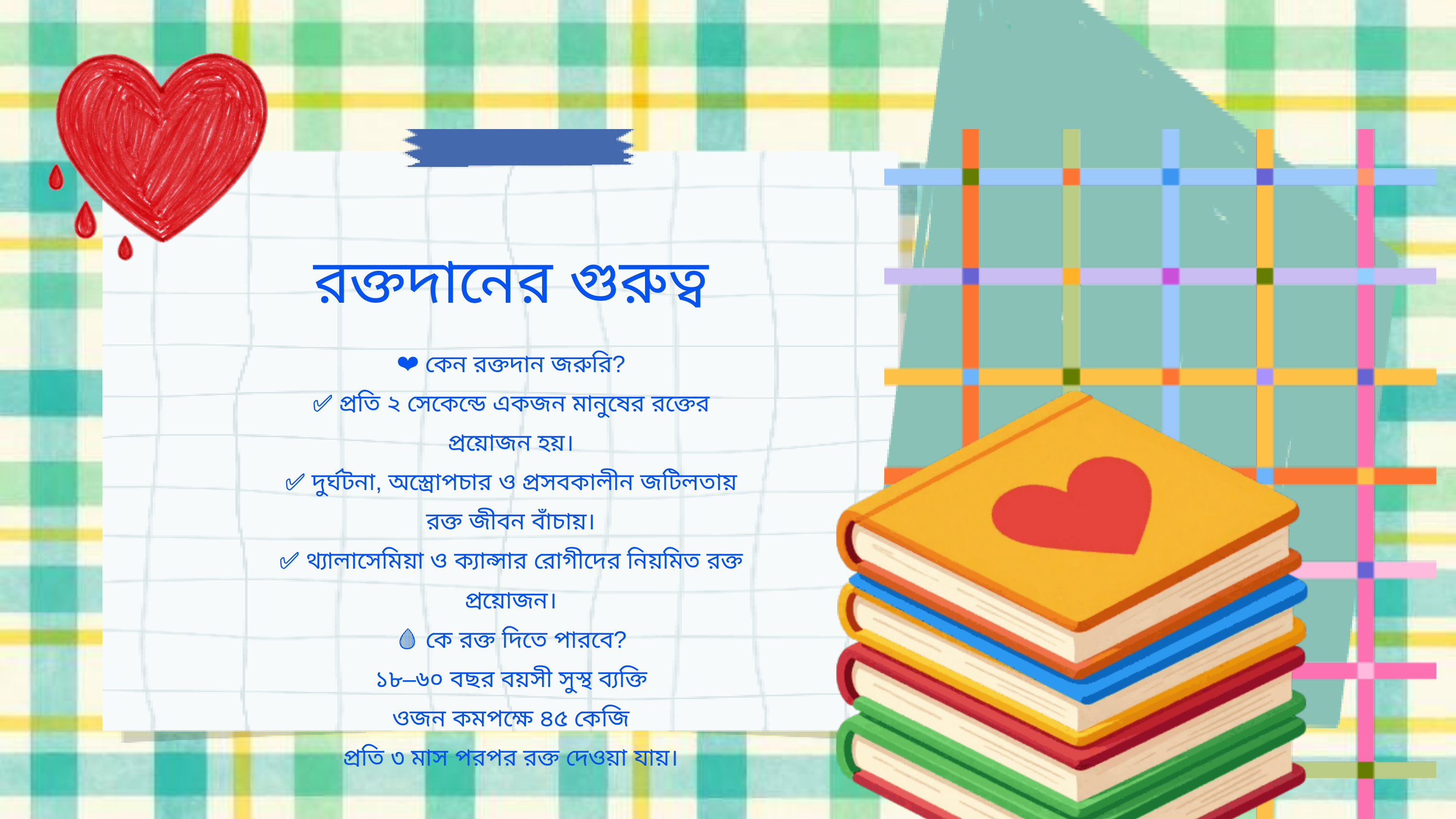

রক্তদানের গুরুত্ব
❤️ কেন রক্তদান জরুরি?
✅ প্রতি ২ সেকেন্ডে একজন মানুষের রক্তের প্রয়োজন হয়।
✅ দুর্ঘটনা, অস্ত্রোপচার ও প্রসবকালীন জটিলতায় রক্ত জীবন বাঁচায়।
✅ থ্যালাসেমিয়া ও ক্যান্সার রোগীদের নিয়মিত রক্ত প্রয়োজন।
🩸 কে রক্ত দিতে পারবে?
১৮–৬০ বছর বয়সী সুস্থ ব্যক্তি
ওজন কমপক্ষে ৪৫ কেজি
প্রতি ৩ মাস পরপর রক্ত দেওয়া যায়।